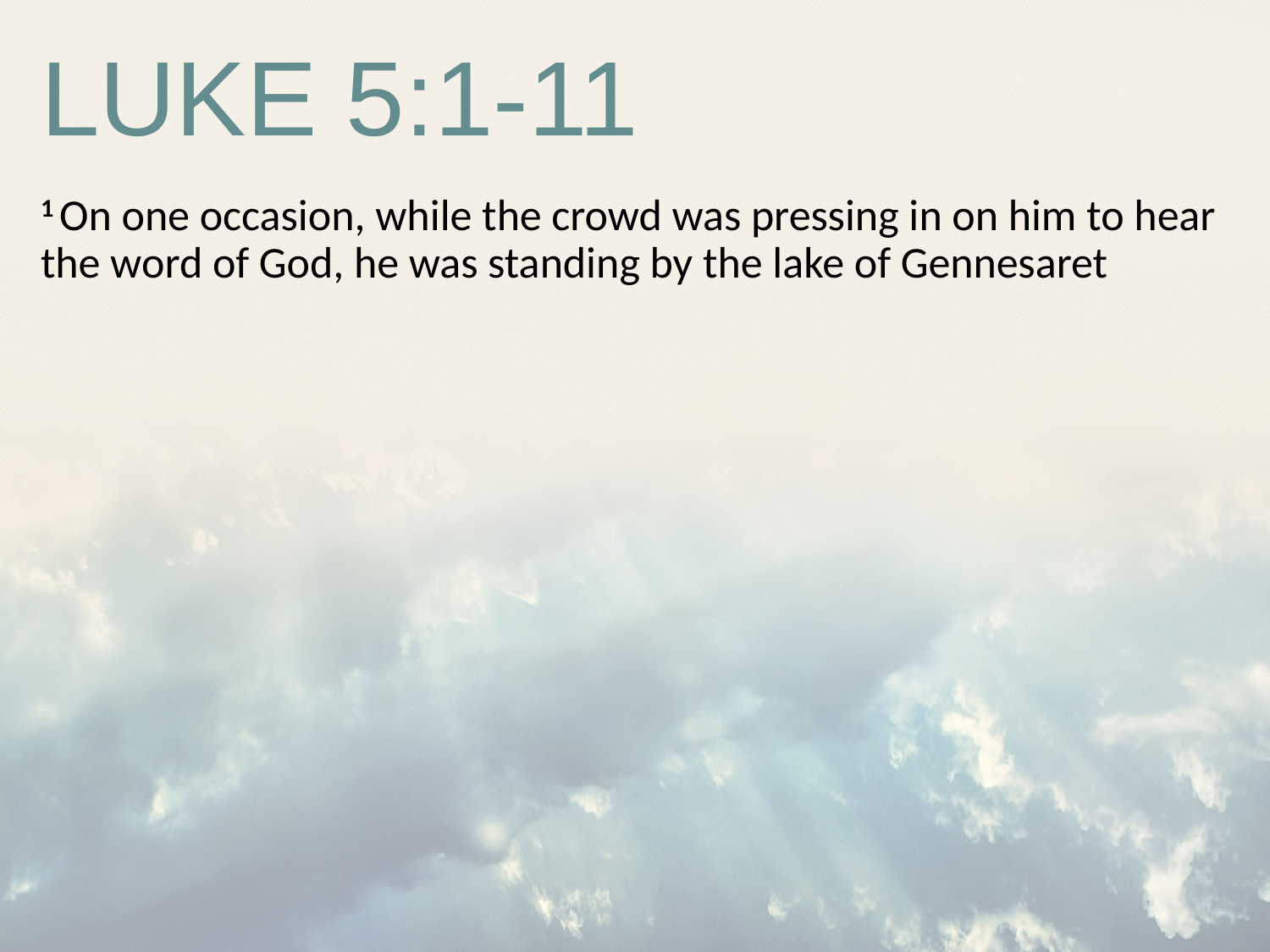

# Luke 5:1-11
1 On one occasion, while the crowd was pressing in on him to hear the word of God, he was standing by the lake of Gennesaret